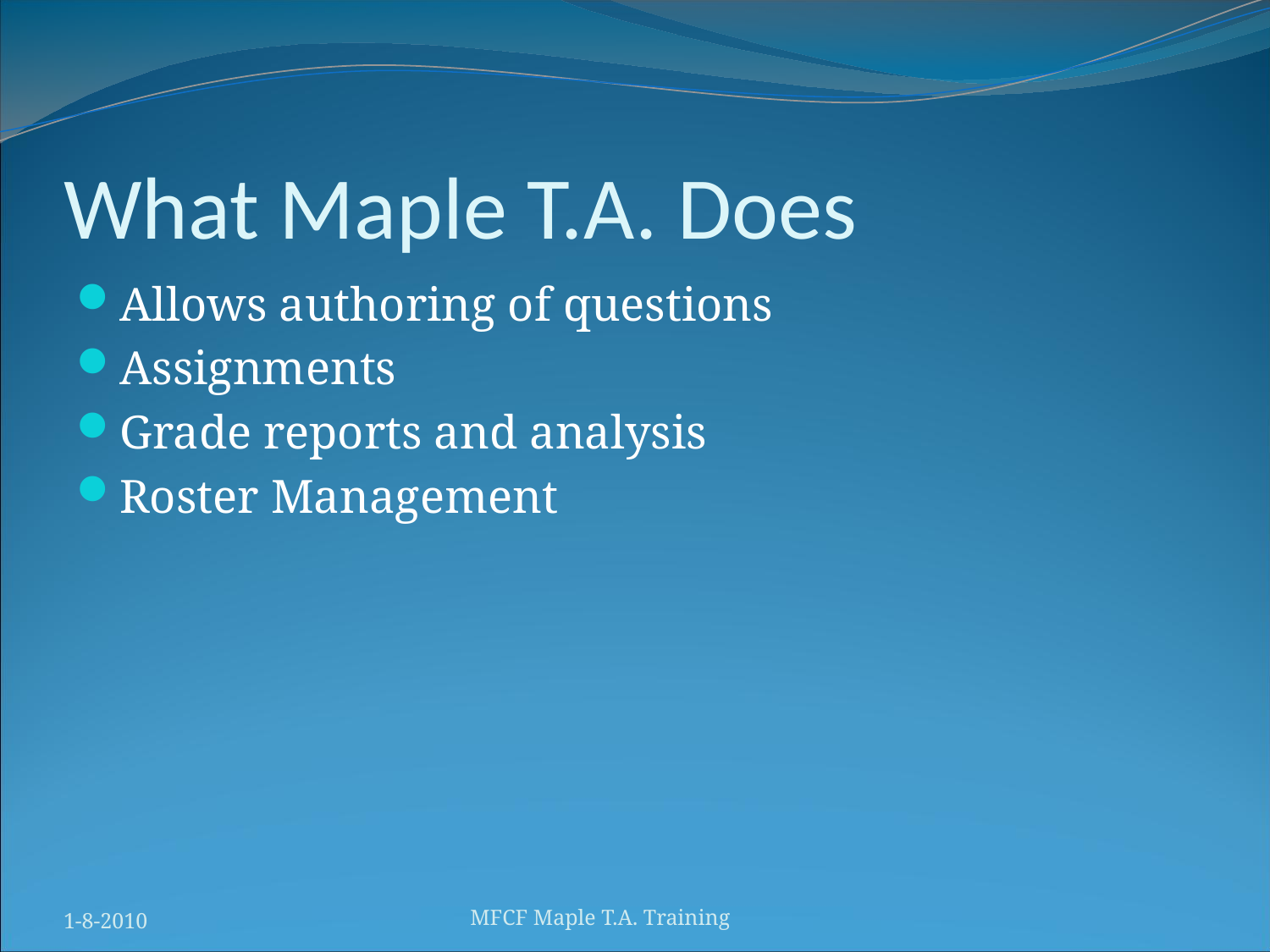

# What Maple T.A. Does
Allows authoring of questions
Assignments
Grade reports and analysis
Roster Management
1-8-2010
MFCF Maple T.A. Training